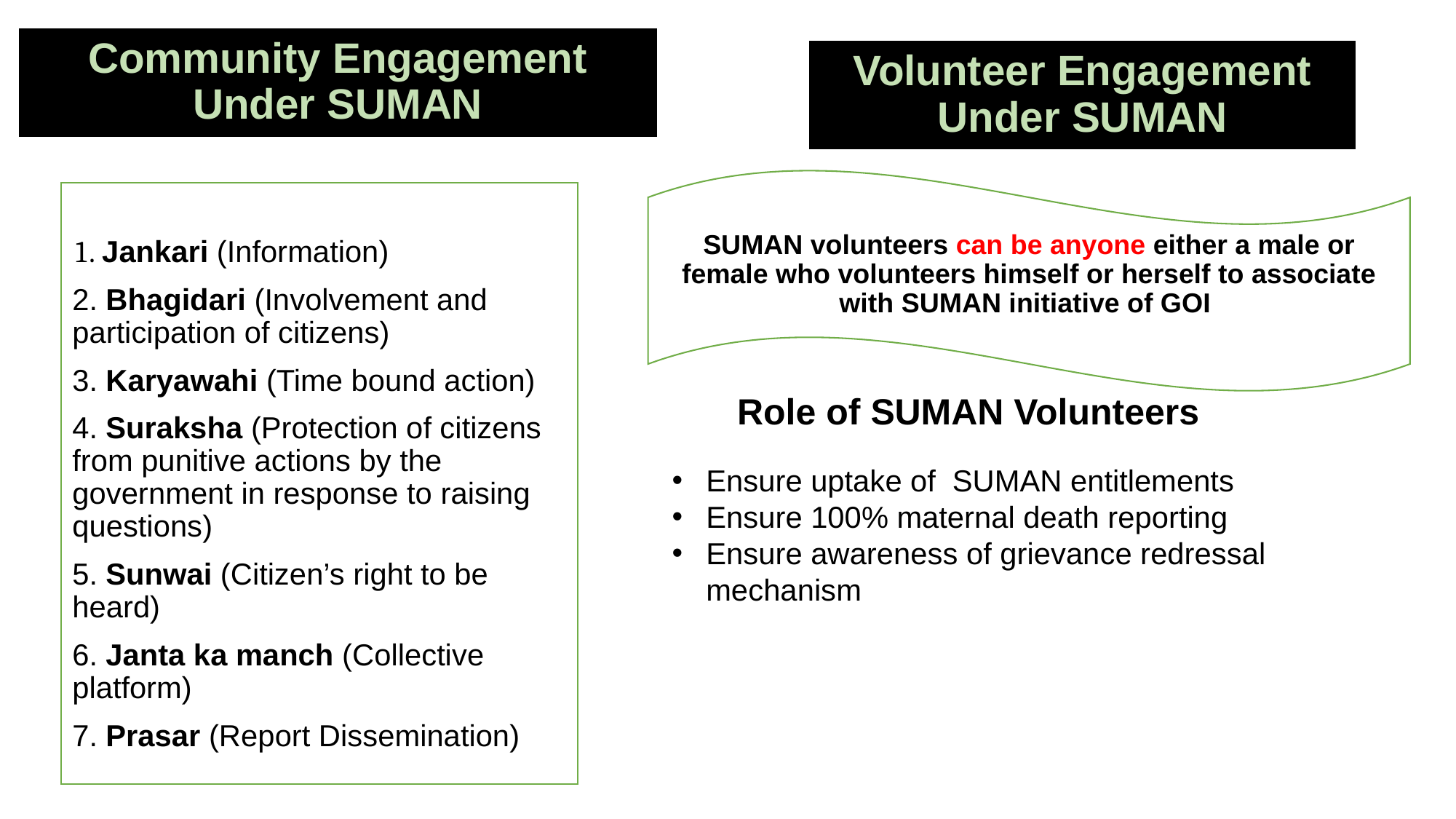

# Community Engagement Under SUMAN
Volunteer Engagement Under SUMAN
SUMAN volunteers can be anyone either a male or female who volunteers himself or herself to associate with SUMAN initiative of GOI

1. Jankari (Information)
2. Bhagidari (Involvement and participation of citizens)
3. Karyawahi (Time bound action)
4. Suraksha (Protection of citizens from punitive actions by the government in response to raising questions)
5. Sunwai (Citizen’s right to be heard)
6. Janta ka manch (Collective platform)
7. Prasar (Report Dissemination)
Role of SUMAN Volunteers
Ensure uptake of  SUMAN entitlements
Ensure 100% maternal death reporting
Ensure awareness of grievance redressal mechanism